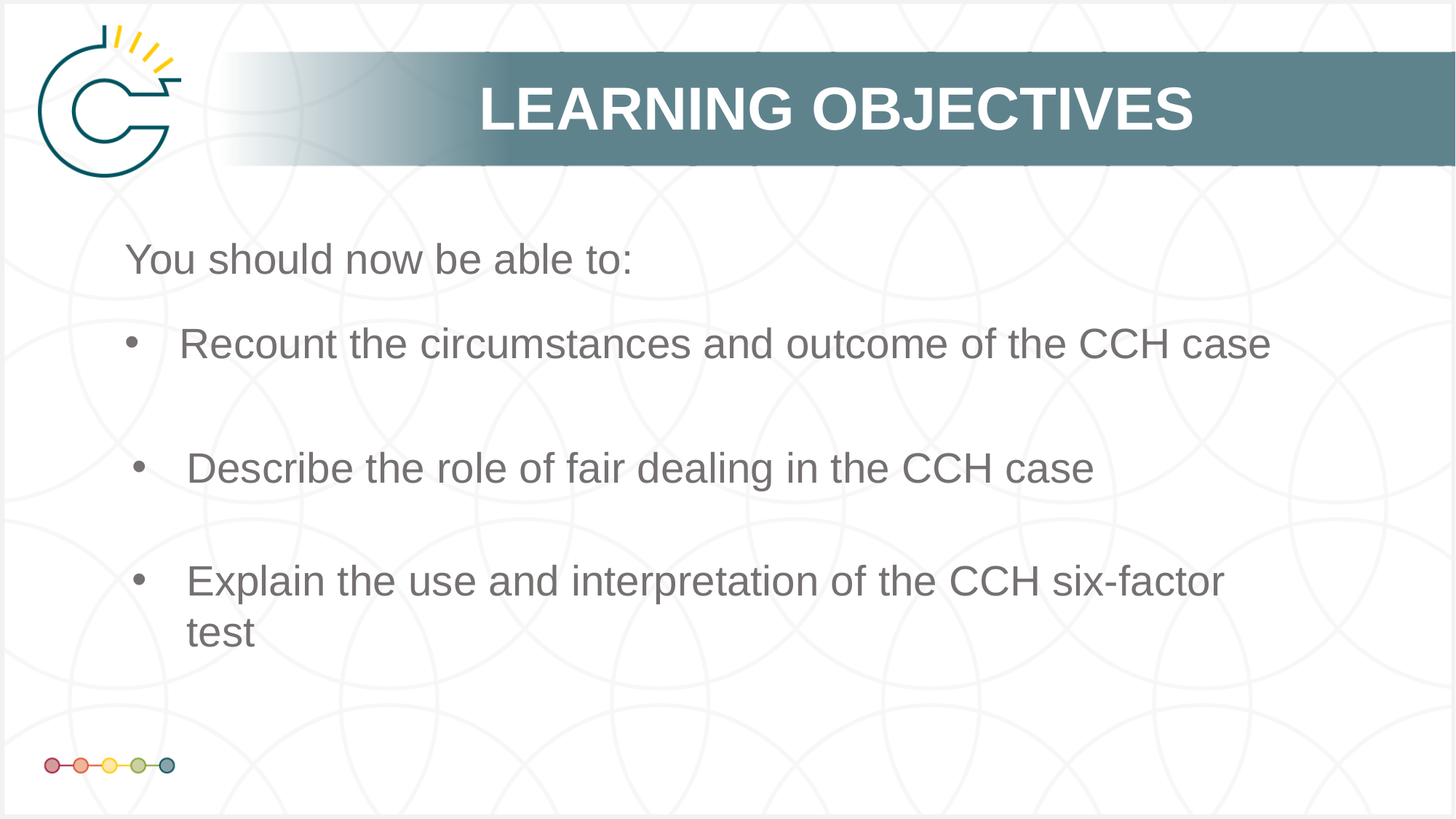

# LEARNING OBJECTIVES
You should now be able to:
Recount the circumstances and outcome of the CCH case
Describe the role of fair dealing in the CCH case
Explain the use and interpretation of the CCH six-factor test